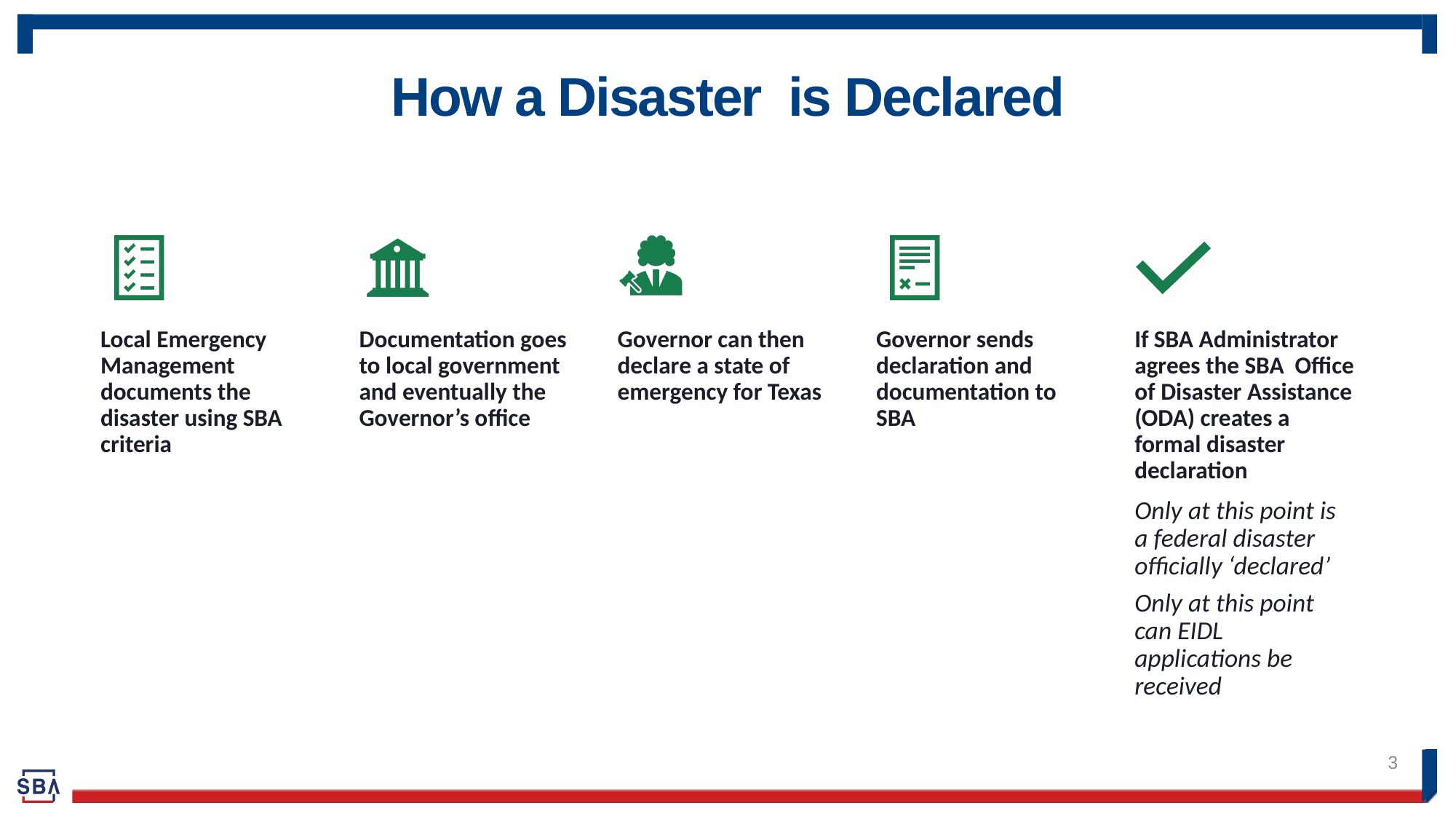

# How a Disaster  is Declared
Local Emergency Management documents the disaster using SBA criteria
Documentation goes to local government and eventually the Governor’s office
Governor can then declare a state of emergency for Texas
Governor sends declaration and documentation to SBA
If SBA Administrator agrees the SBA  Office of Disaster Assistance (ODA) creates a formal disaster declaration
Only at this point is a federal disaster officially ‘declared’
Only at this point can EIDL applications be received
3